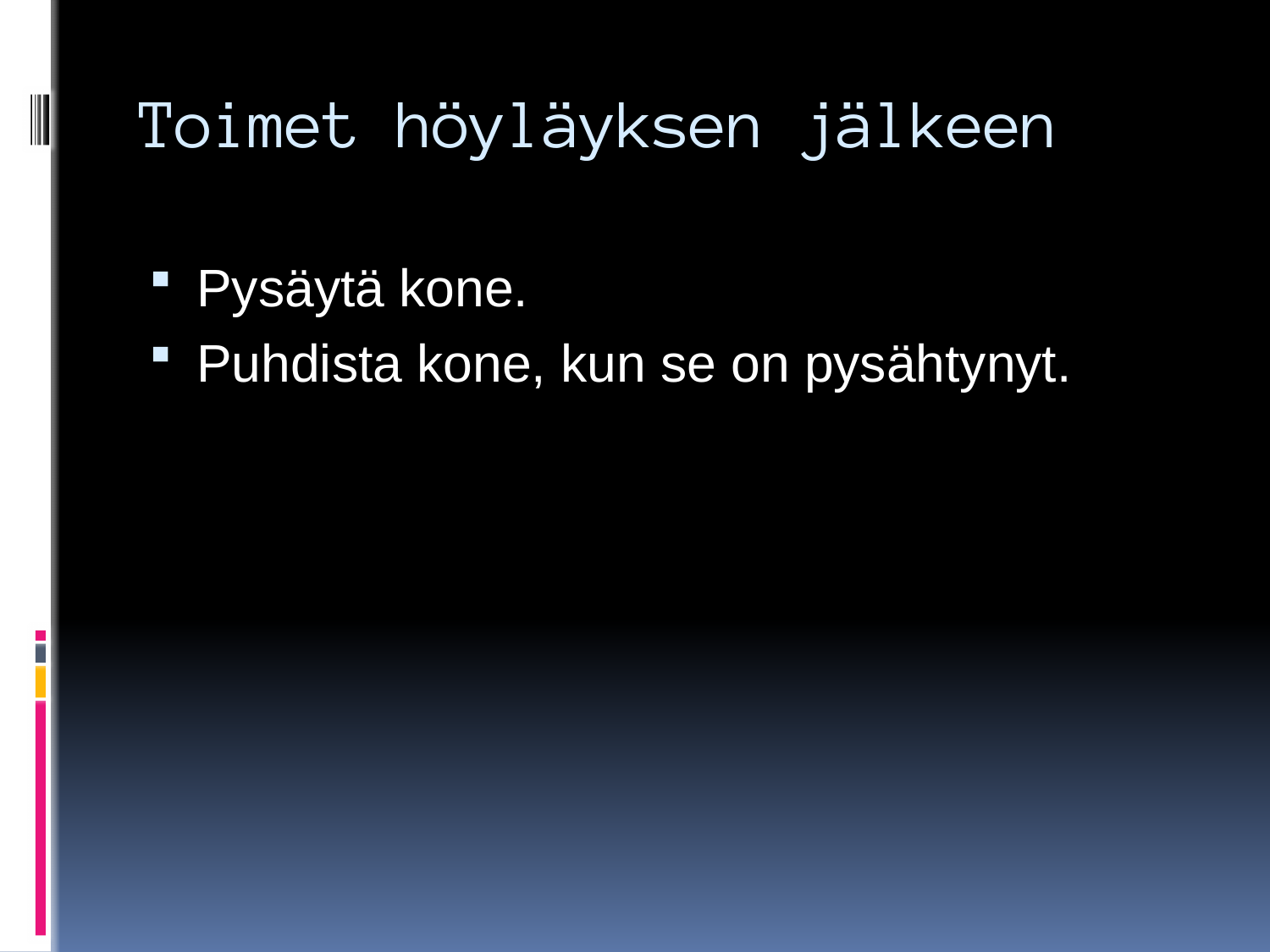

# Toimet höyläyksen jälkeen
Pysäytä kone.
Puhdista kone, kun se on pysähtynyt.